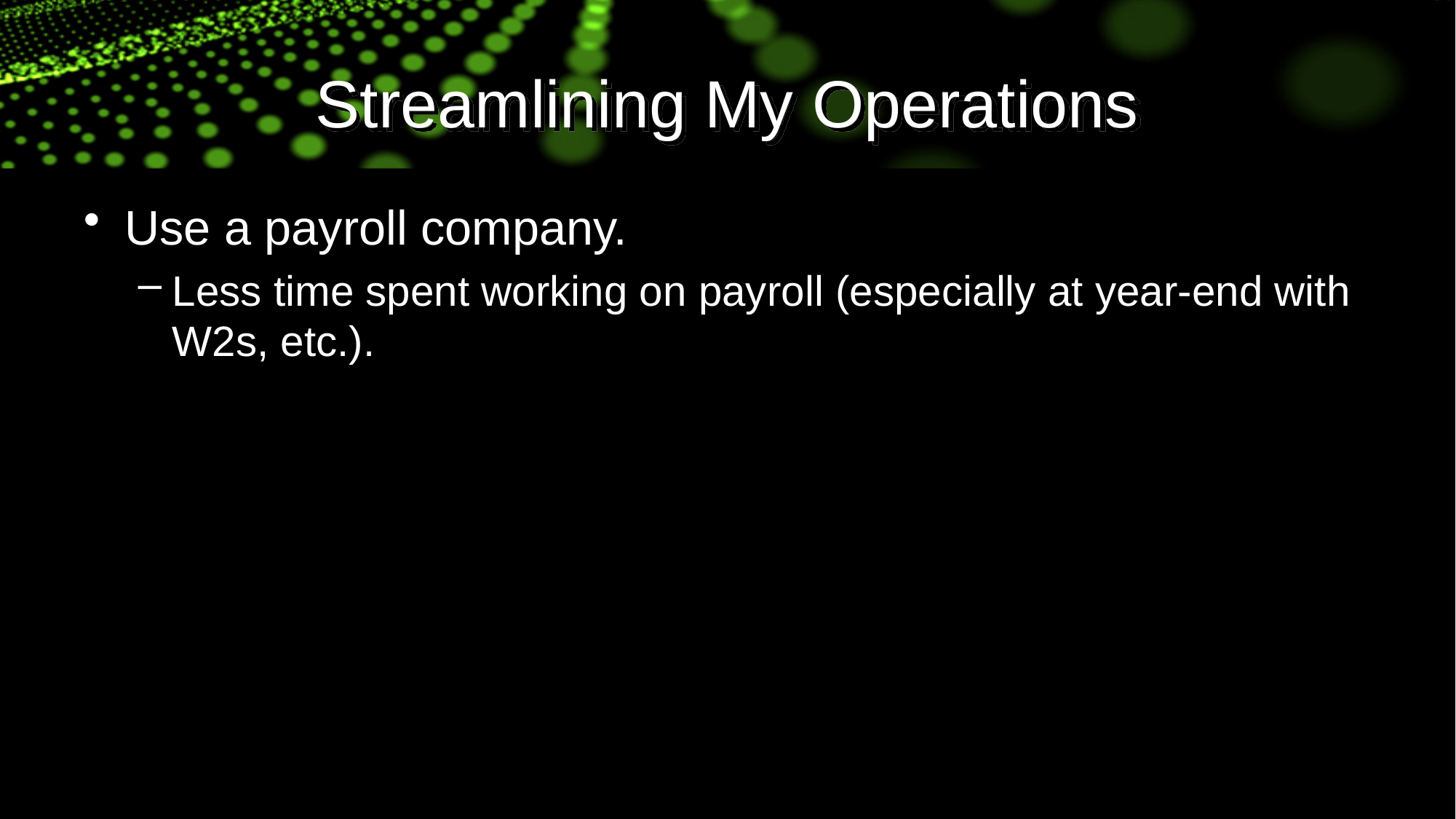

# Streamlining My Operations
Use a payroll company.
Less time spent working on payroll (especially at year-end with W2s, etc.).